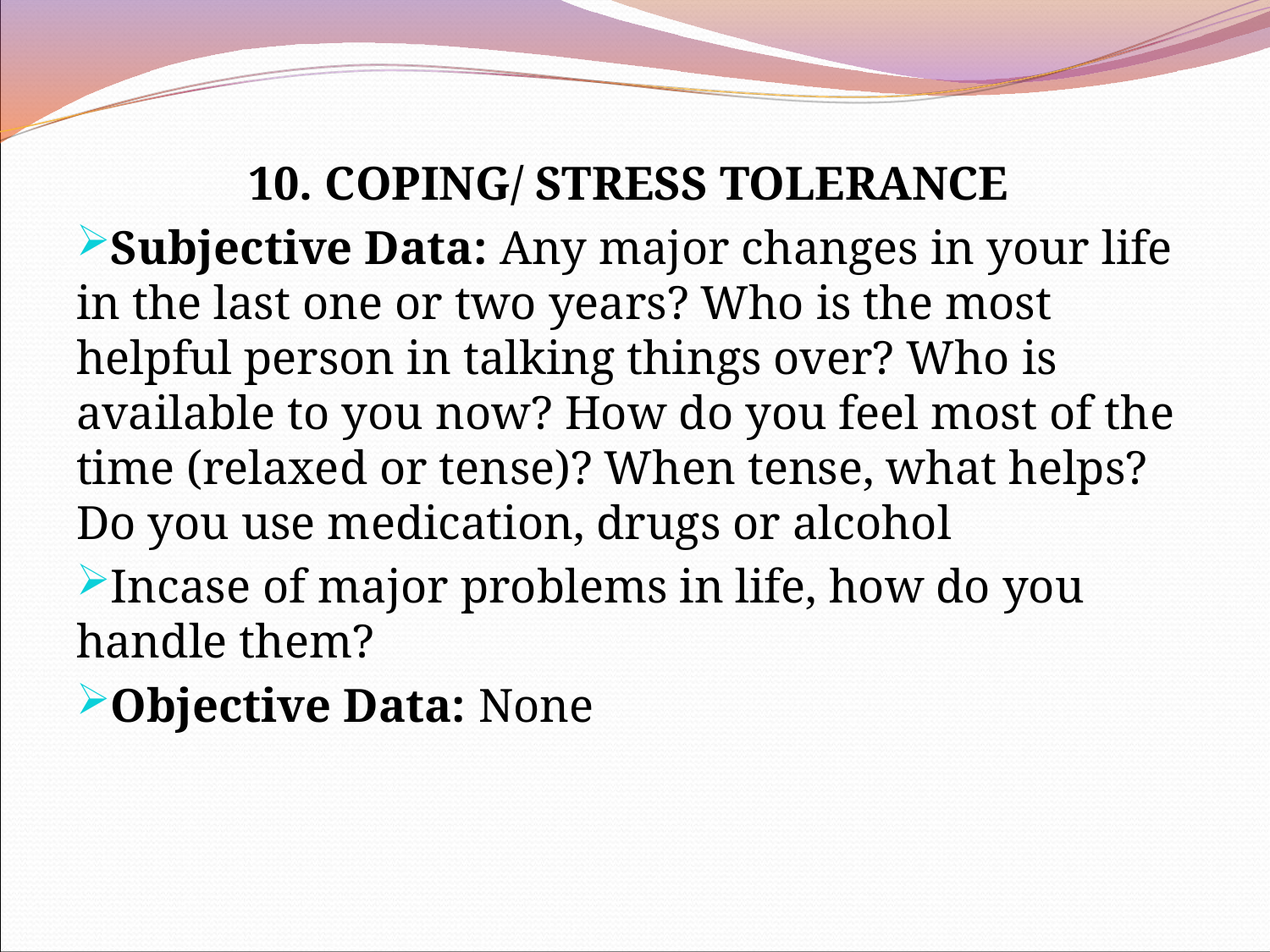

10. COPING/ STRESS TOLERANCE
Subjective Data: Any major changes in your life in the last one or two years? Who is the most helpful person in talking things over? Who is available to you now? How do you feel most of the time (relaxed or tense)? When tense, what helps? Do you use medication, drugs or alcohol
Incase of major problems in life, how do you handle them?
Objective Data: None